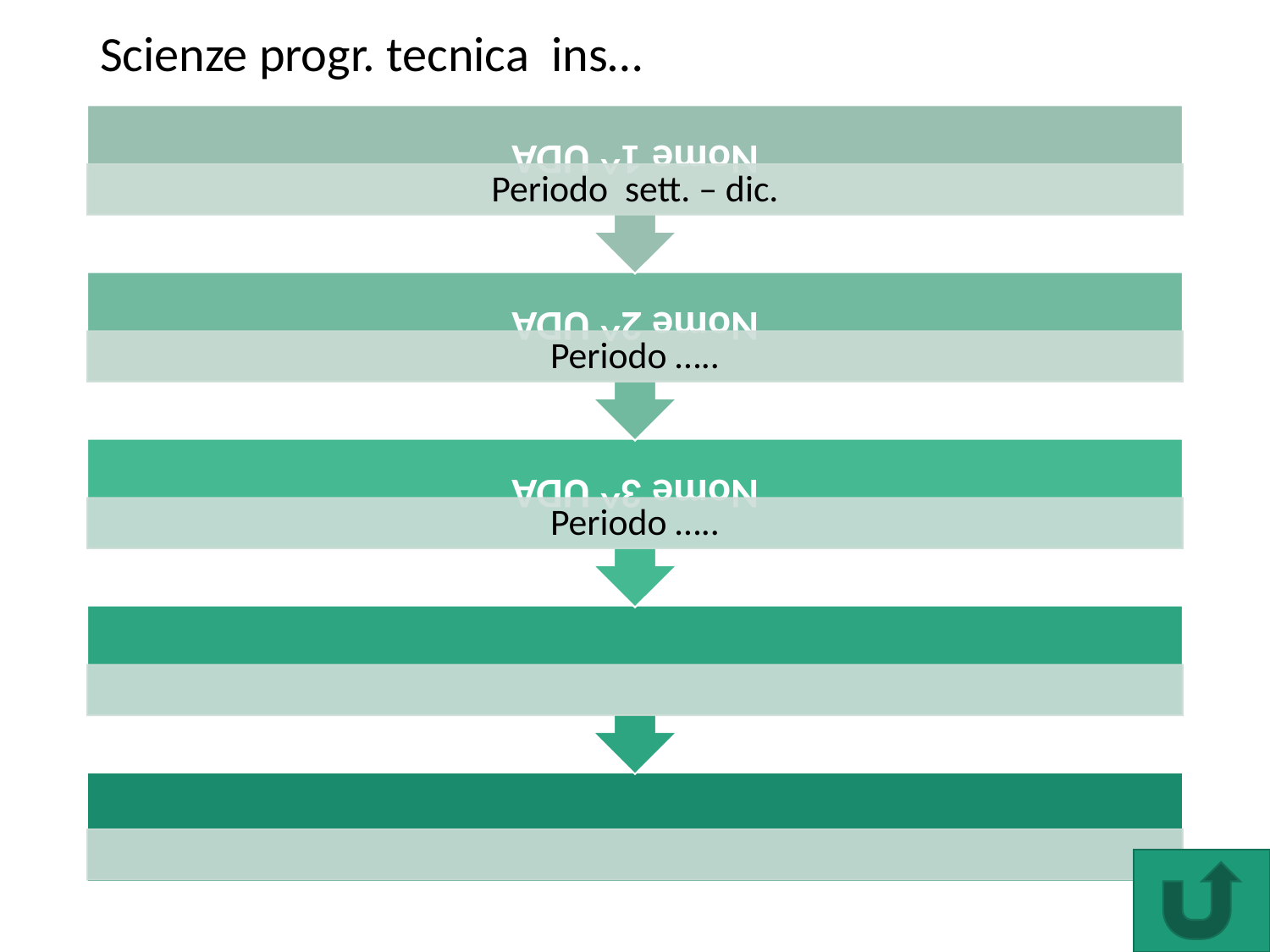

# Scienze progr. tecnica  ins…

Nome 3^ UDA
Periodo …..
Nome 2^ UDA
Periodo …..
Nome 1^ UDA
Periodo  sett. – dic.